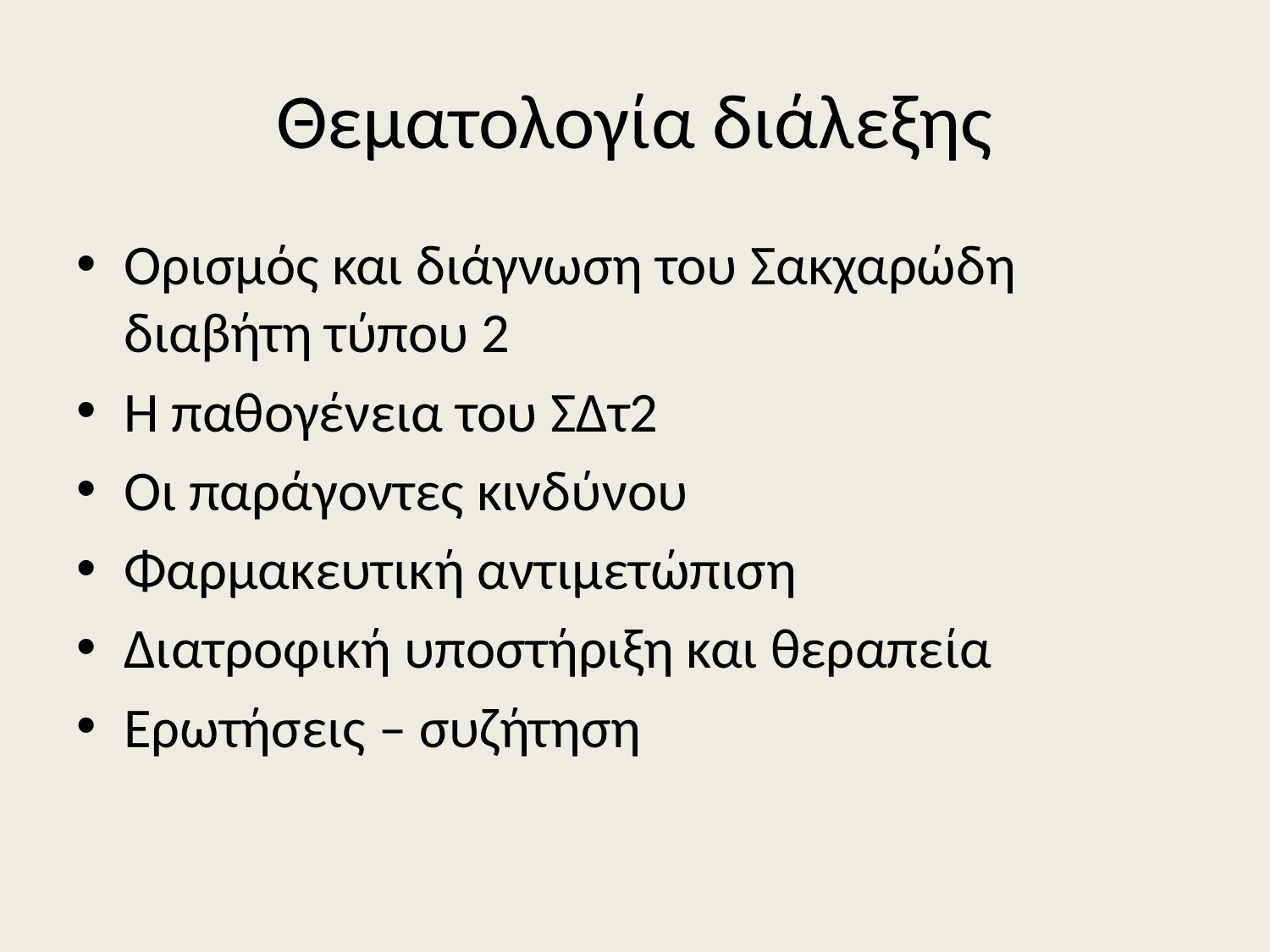

# Θεματολογία διάλεξης
Ορισμός και διάγνωση του Σακχαρώδη διαβήτη τύπου 2
Η παθογένεια του ΣΔτ2
Οι παράγοντες κινδύνου
Φαρμακευτική αντιμετώπιση
Διατροφική υποστήριξη και θεραπεία
Ερωτήσεις – συζήτηση